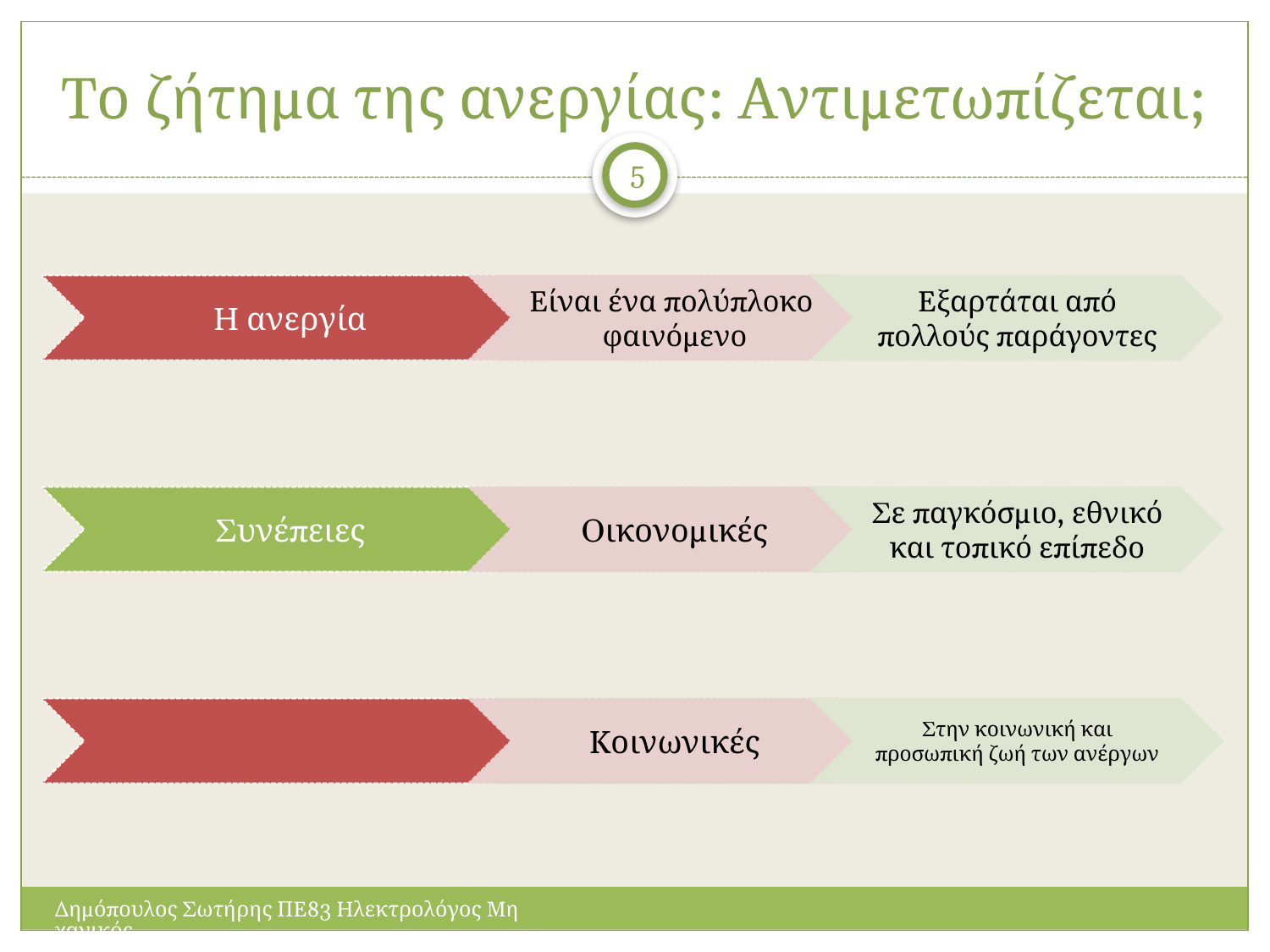

# Το ζήτημα της ανεργίας: Αντιμετωπίζεται;
5
Η ανεργία
Είναι ένα πολύπλοκο  φαινόμενο
Εξαρτάται από πολλούς παράγοντες
Συνέπειες
Οικονομικές
Σε παγκόσμιο, εθνικό και τοπικό επίπεδο
Στην κοινωνική και προσωπική ζωή των ανέργων
Κοινωνικές
Δημόπουλος Σωτήρης ΠΕ83 Ηλεκτρολόγος Μηχανικός